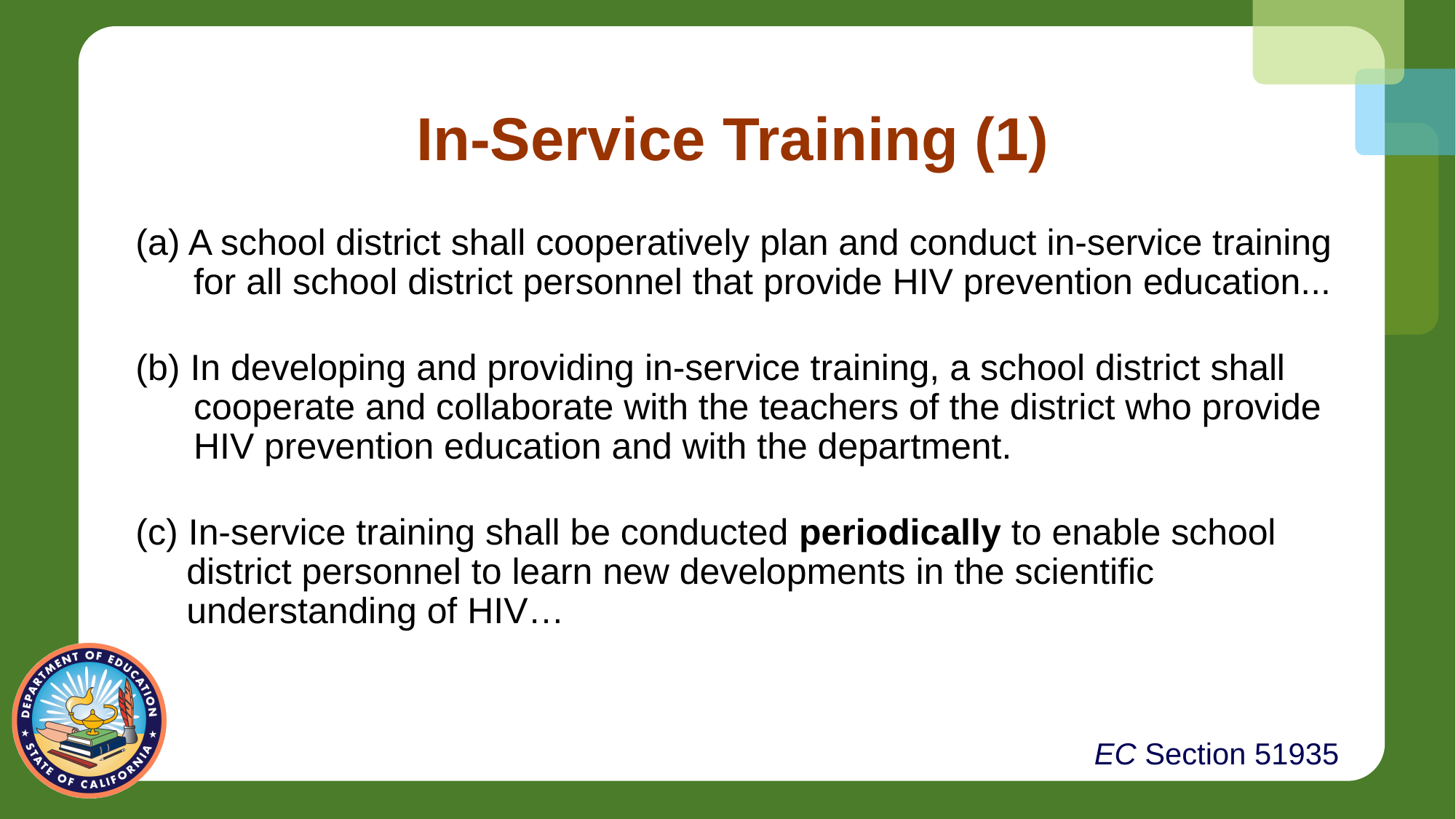

In-Service Training (1)

 (a) A school district shall cooperatively plan and conduct in-service training for all school district personnel that provide HIV prevention education...

 (b) In developing and providing in-service training, a school district shall cooperate and collaborate with the teachers of the district who provide HIV prevention education and with the department.

 (c) In-service training shall be conducted periodically to enable school district personnel to learn new developments in the scientific understanding of HIV…
EC Section 51935